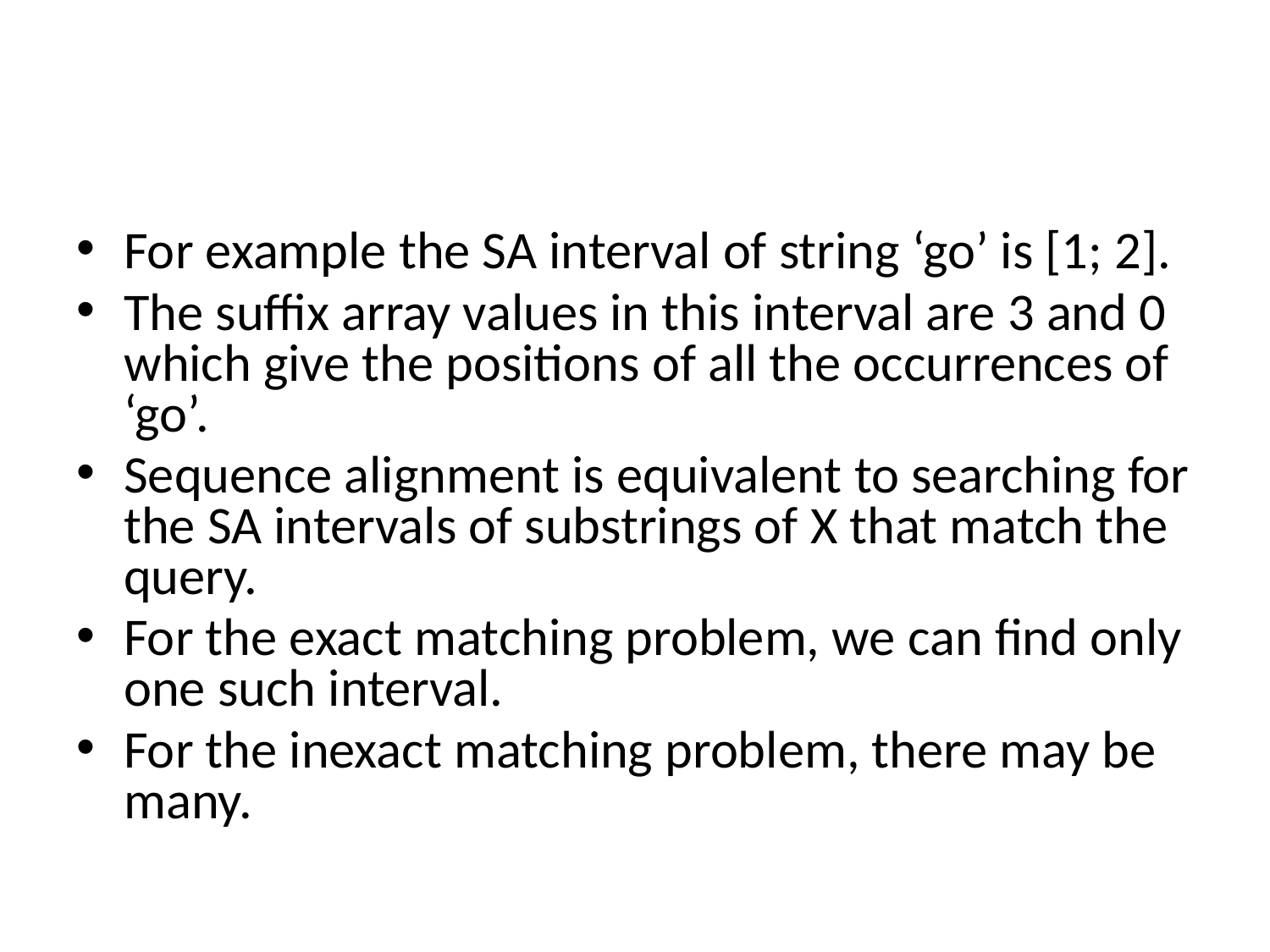

#
For example the SA interval of string ‘go’ is [1; 2].
The suffix array values in this interval are 3 and 0 which give the positions of all the occurrences of ‘go’.
Sequence alignment is equivalent to searching for the SA intervals of substrings of X that match the query.
For the exact matching problem, we can find only one such interval.
For the inexact matching problem, there may be many.